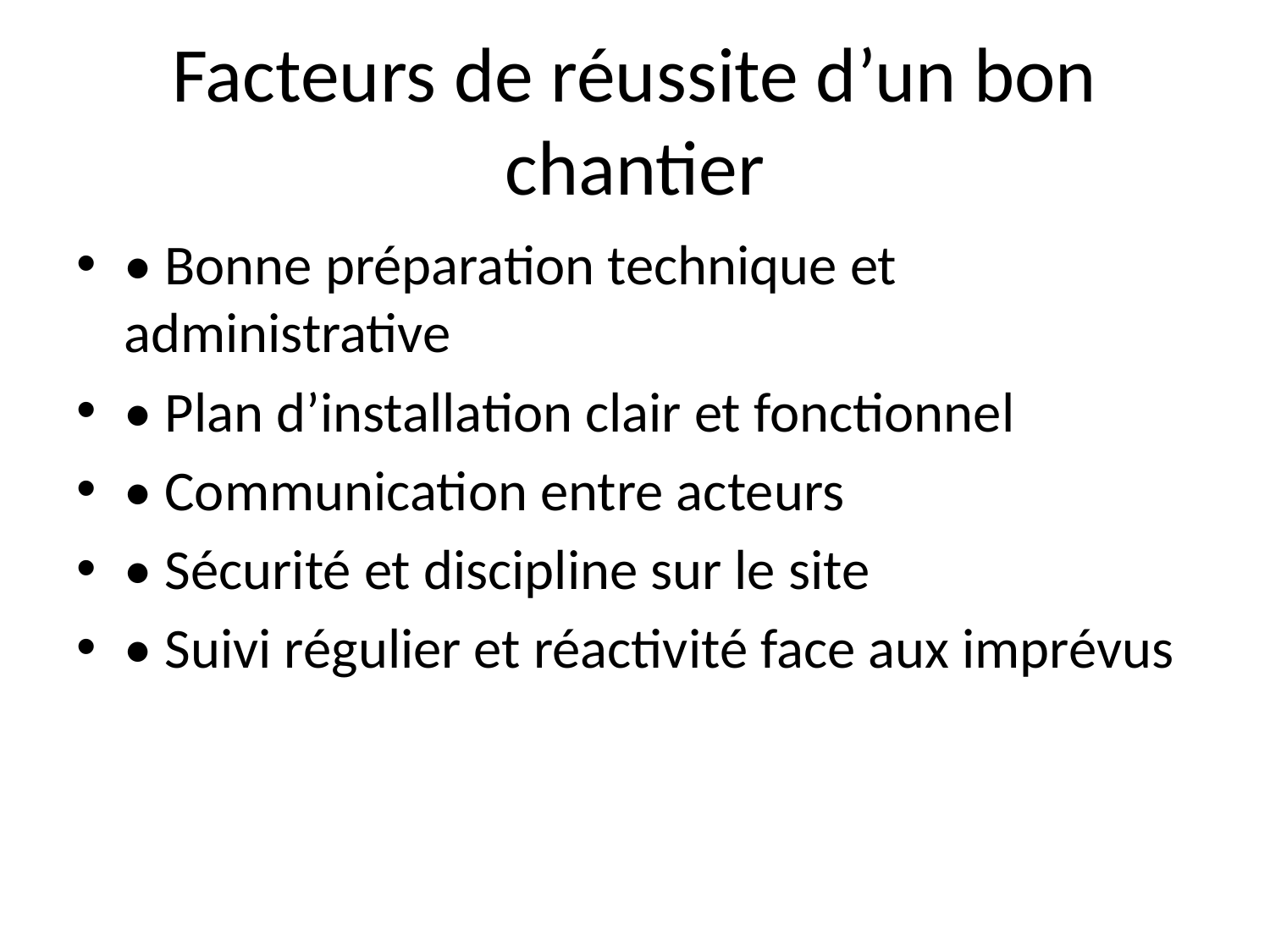

# Facteurs de réussite d’un bon chantier
• Bonne préparation technique et administrative
• Plan d’installation clair et fonctionnel
• Communication entre acteurs
• Sécurité et discipline sur le site
• Suivi régulier et réactivité face aux imprévus